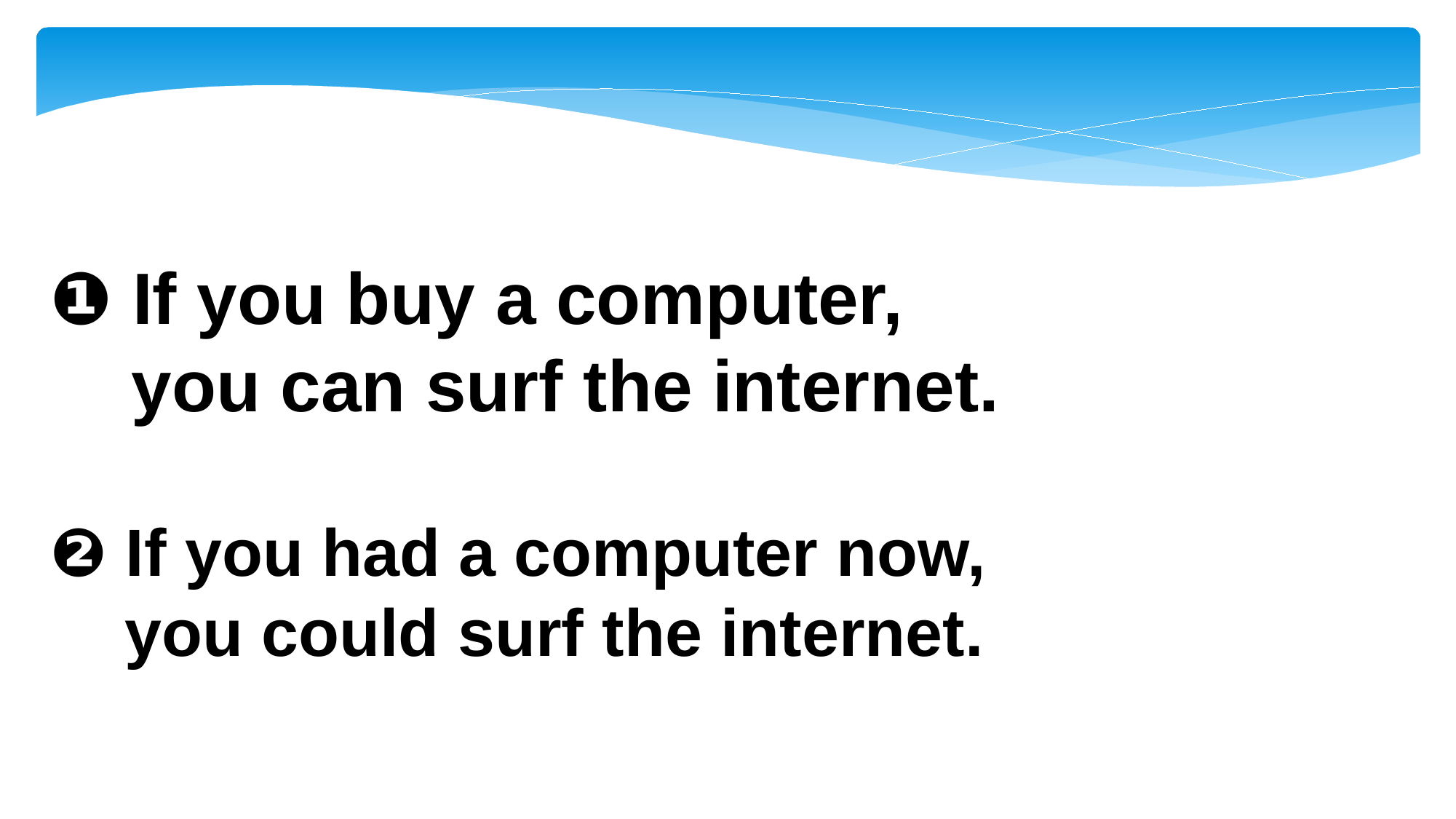

❶ If you buy a computer,
    you can surf the internet.
❷ If you had a computer now,
    you could surf the internet.